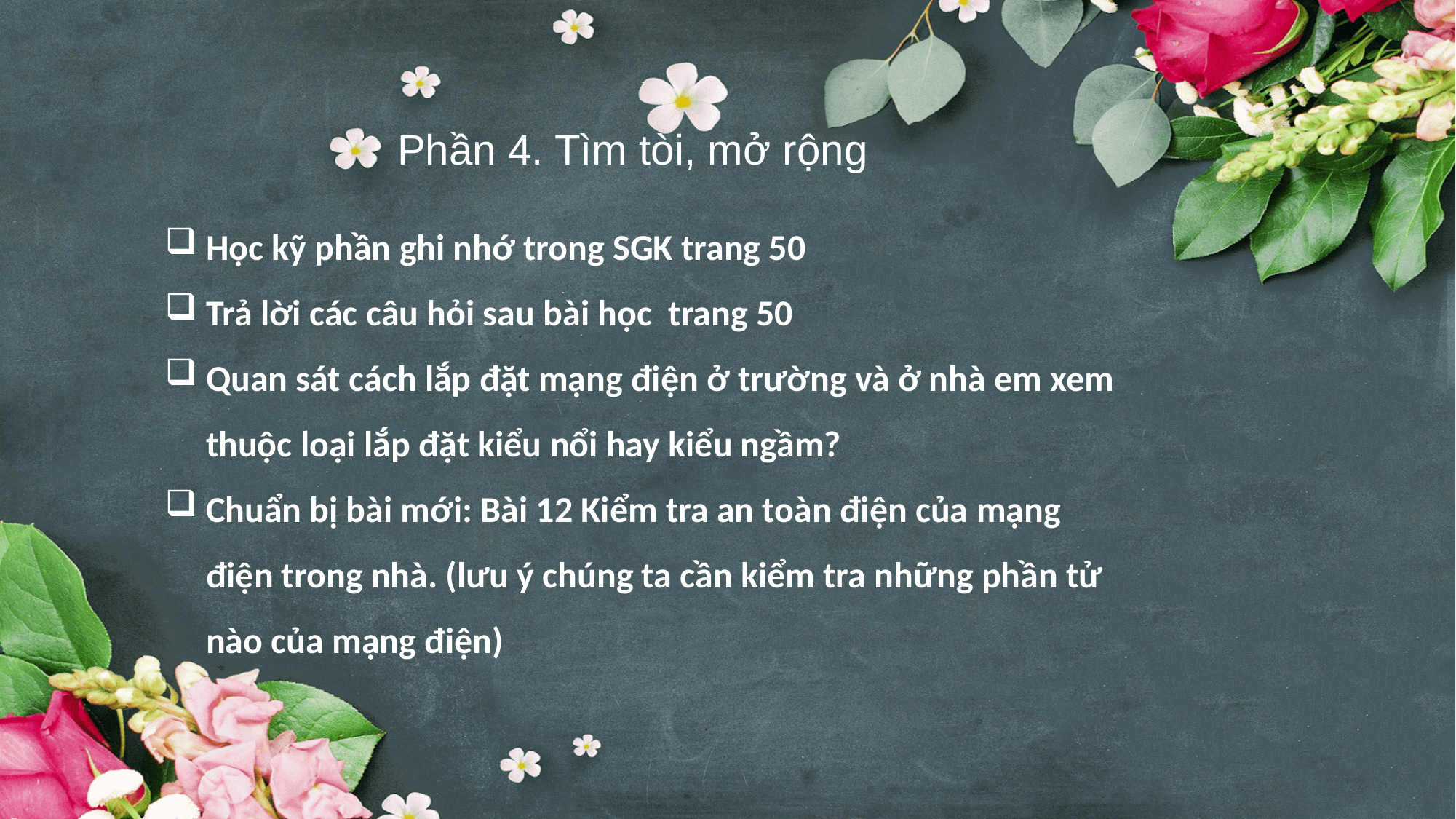

Phần 4. Tìm tòi, mở rộng
Học kỹ phần ghi nhớ trong SGK trang 50
Trả lời các câu hỏi sau bài học  trang 50
Quan sát cách lắp đặt mạng điện ở trường và ở nhà em xem thuộc loại lắp đặt kiểu nổi hay kiểu ngầm?
Chuẩn bị bài mới: Bài 12 Kiểm tra an toàn điện của mạng điện trong nhà. (lưu ý chúng ta cần kiểm tra những phần tử nào của mạng điện)